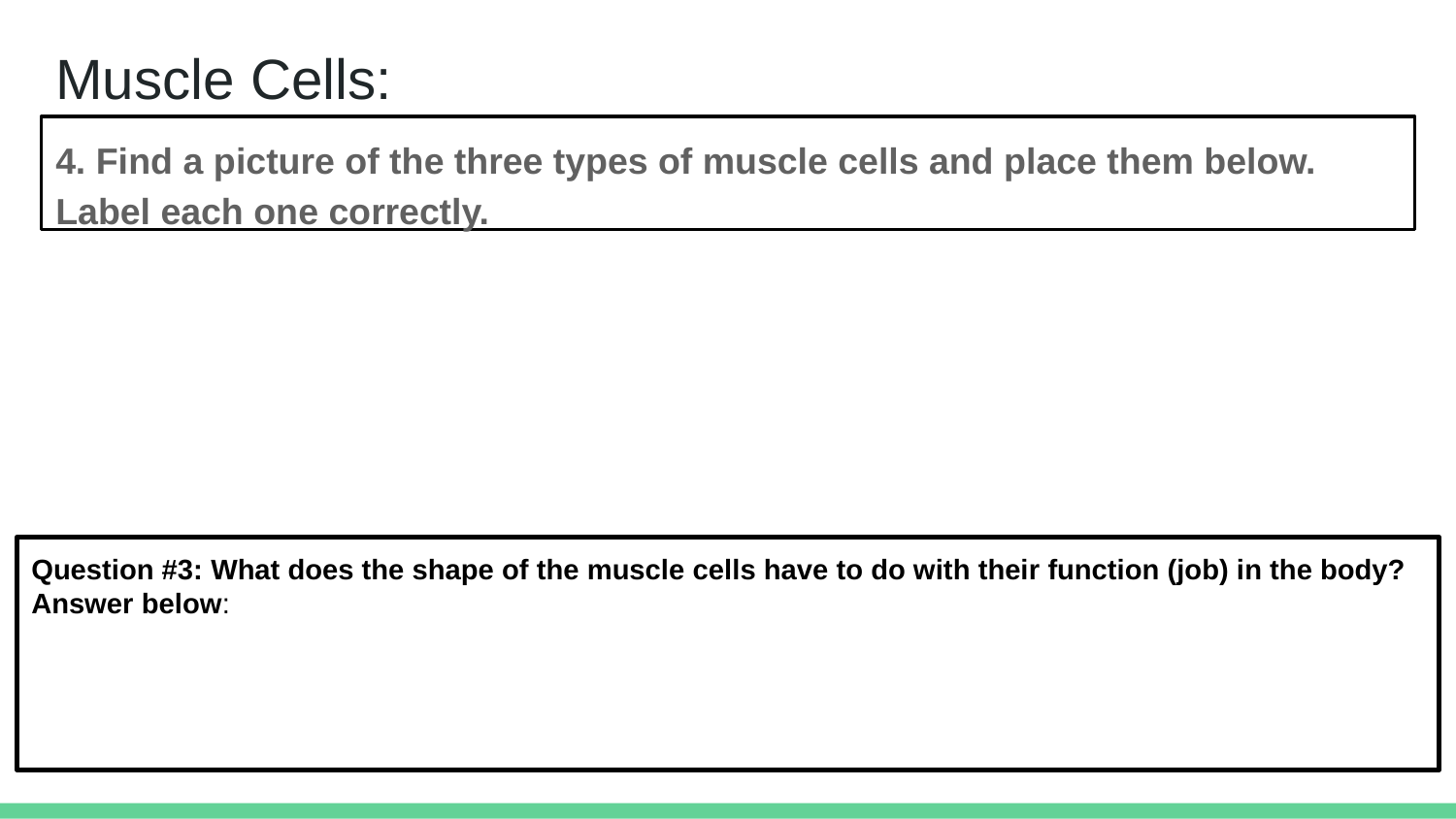

# Muscle Cells:
4. Find a picture of the three types of muscle cells and place them below. Label each one correctly.
Question #3: What does the shape of the muscle cells have to do with their function (job) in the body? Answer below: